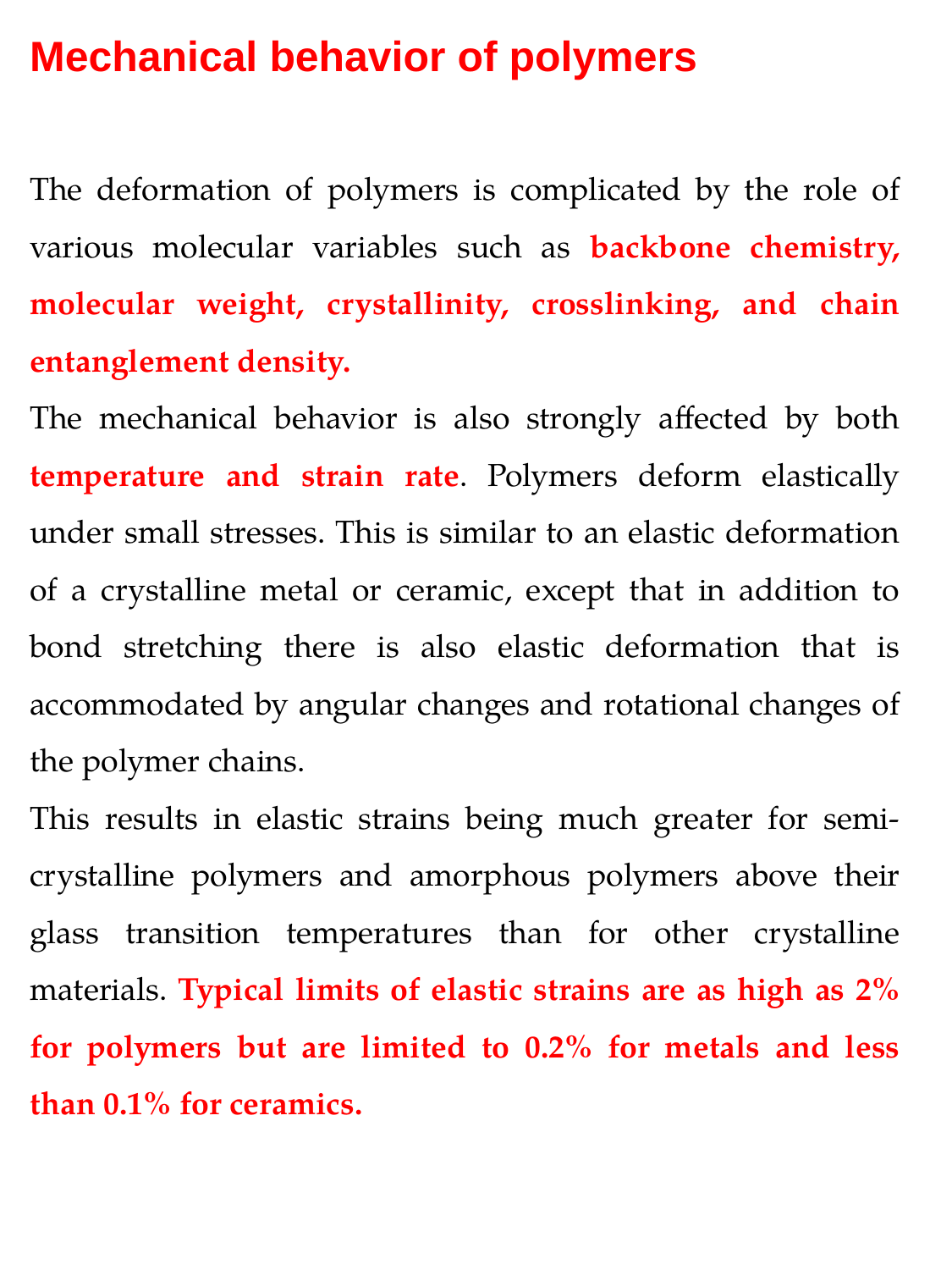

Mechanical behavior of polymers
The deformation of polymers is complicated by the role of various molecular variables such as backbone chemistry, molecular weight, crystallinity, crosslinking, and chain entanglement density.
The mechanical behavior is also strongly affected by both temperature and strain rate. Polymers deform elastically under small stresses. This is similar to an elastic deformation of a crystalline metal or ceramic, except that in addition to bond stretching there is also elastic deformation that is accommodated by angular changes and rotational changes of the polymer chains.
This results in elastic strains being much greater for semi-crystalline polymers and amorphous polymers above their glass transition temperatures than for other crystalline materials. Typical limits of elastic strains are as high as 2% for polymers but are limited to 0.2% for metals and less than 0.1% for ceramics.